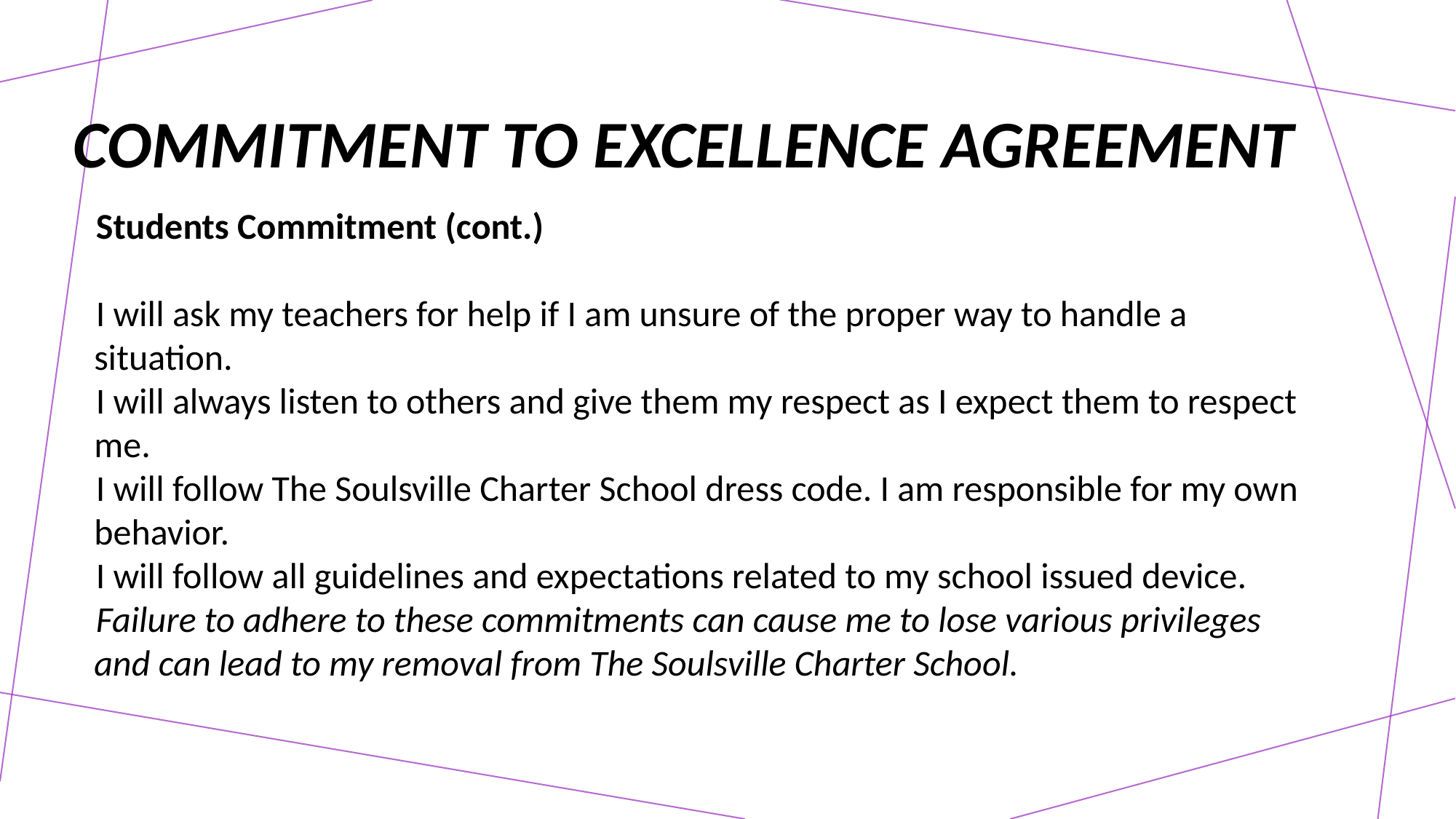

# COMMITMENT TO EXCELLENCE AGREEMENT
Students Commitment (cont.)

I will ask my teachers for help if I am unsure of the proper way to handle a situation.
I will always listen to others and give them my respect as I expect them to respect me.
I will follow The Soulsville Charter School dress code. I am responsible for my own behavior.
I will follow all guidelines and expectations related to my school issued device.
Failure to adhere to these commitments can cause me to lose various privileges and can lead to my removal from The Soulsville Charter School.